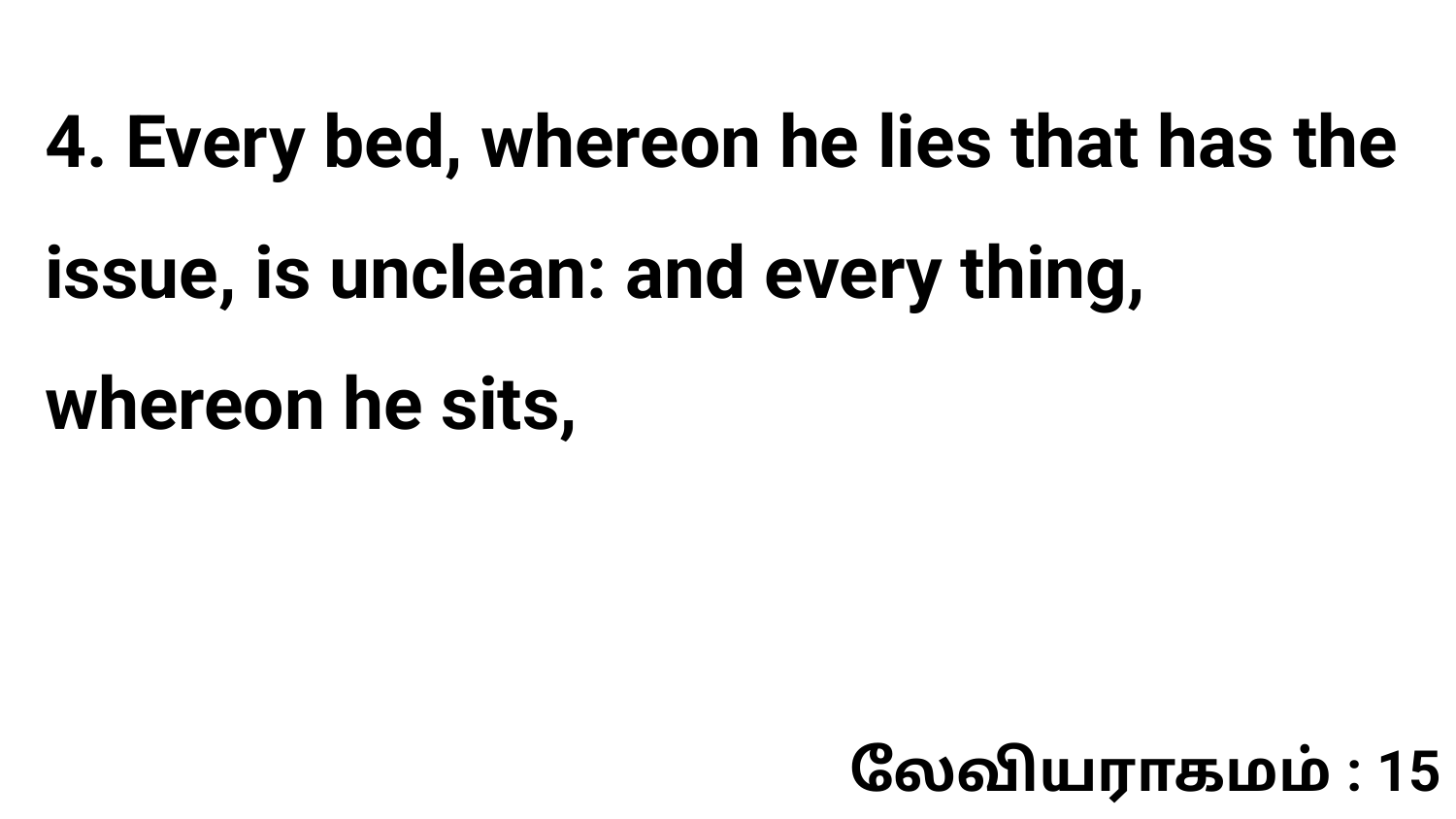

4. Every bed, whereon he lies that has the issue, is unclean: and every thing, whereon he sits,
லேவியராகமம் : 15